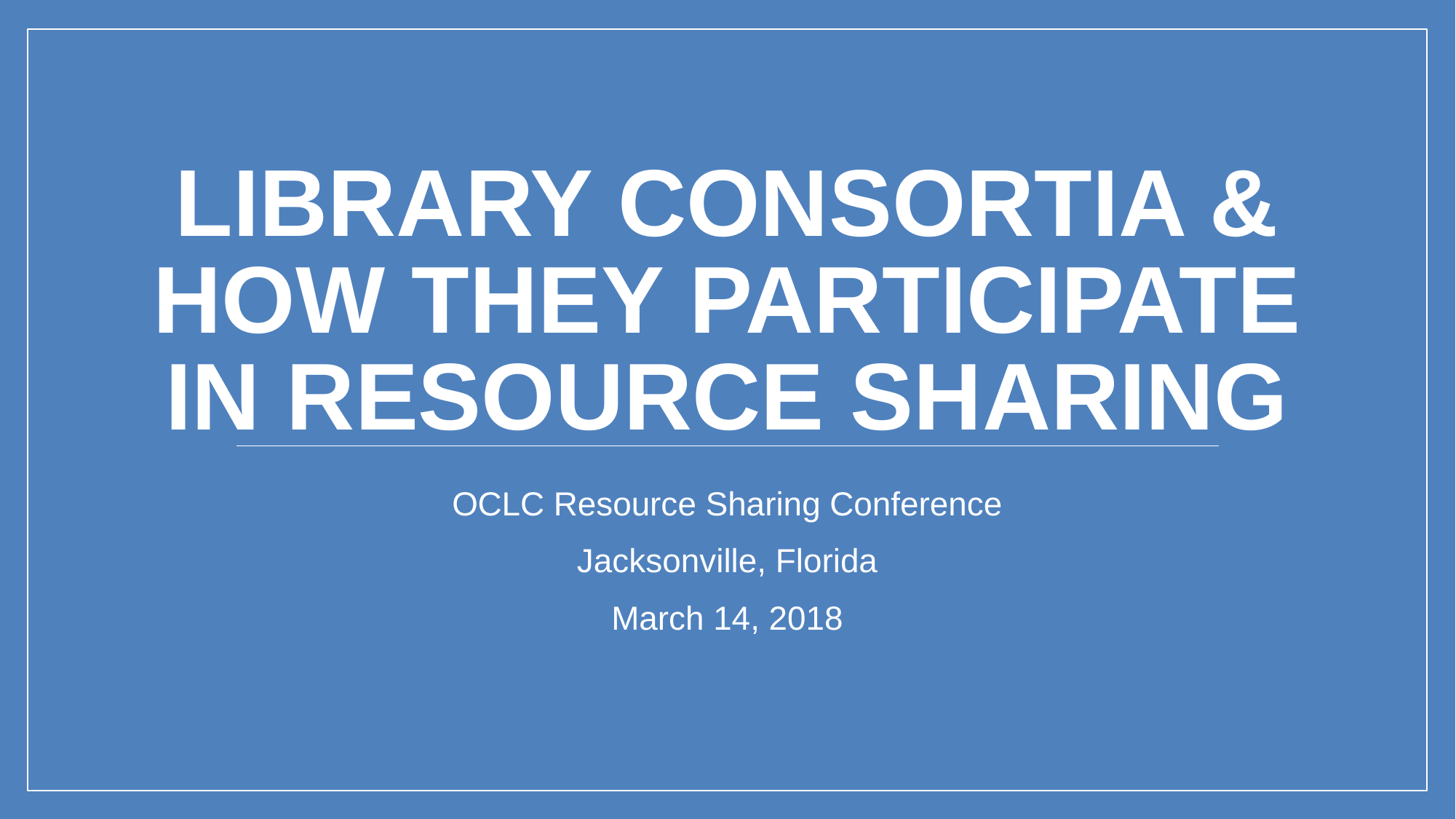

# Library consortia & how they participate in resource sharing
OCLC Resource Sharing Conference
Jacksonville, Florida
March 14, 2018